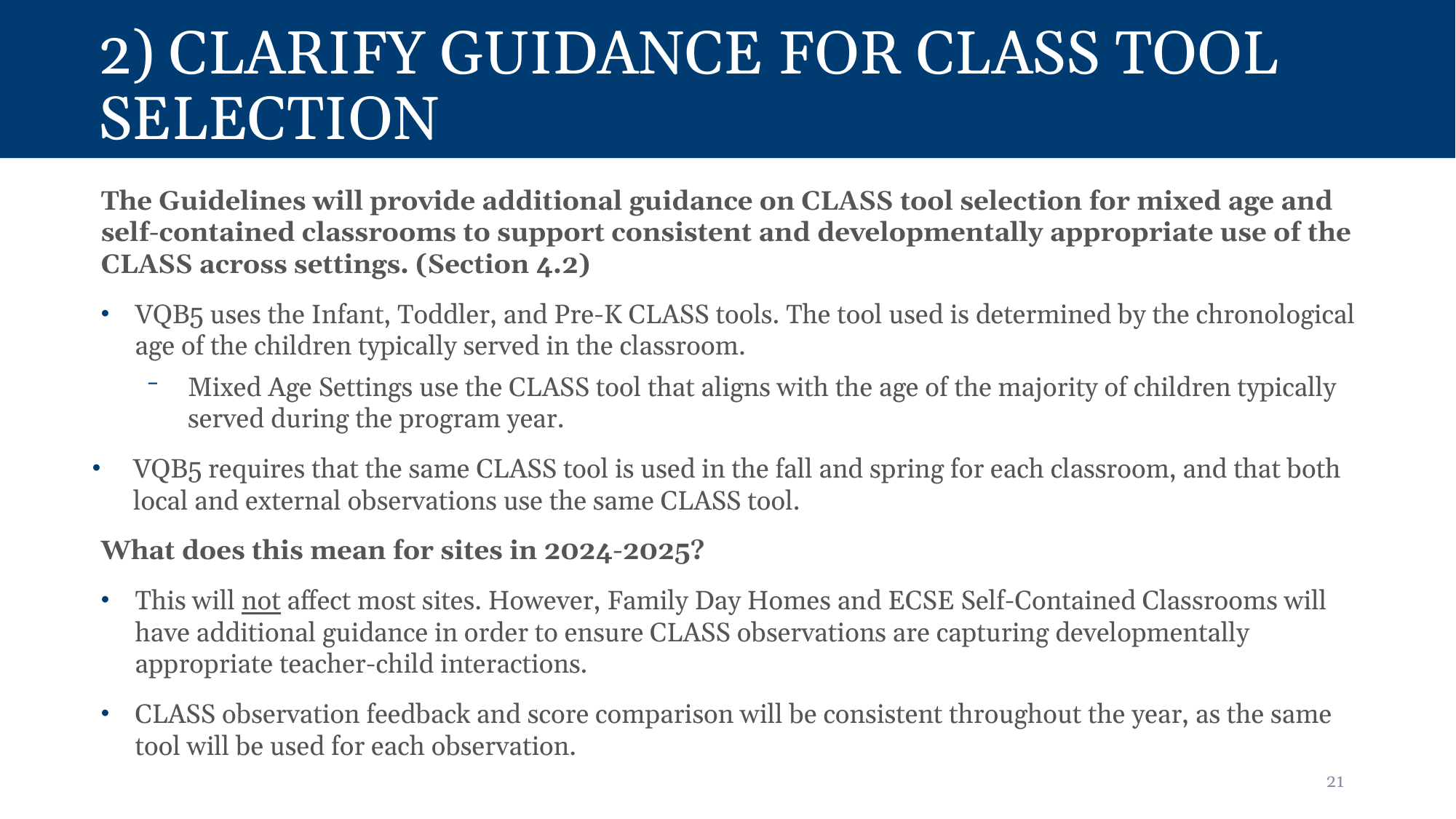

# 2) Clarify Guidance for CLASS Tool Selection
The Guidelines will provide additional guidance on CLASS tool selection for mixed age and self-contained classrooms to support consistent and developmentally appropriate use of the CLASS across settings. (Section 4.2)
VQB5 uses the Infant, Toddler, and Pre-K CLASS tools. The tool used is determined by the chronological age of the children typically served in the classroom.
Mixed Age Settings use the CLASS tool that aligns with the age of the majority of children typically served during the program year.
VQB5 requires that the same CLASS tool is used in the fall and spring for each classroom, and that both local and external observations use the same CLASS tool.
What does this mean for sites in 2024-2025?
This will not affect most sites. However, Family Day Homes and ECSE Self-Contained Classrooms will have additional guidance in order to ensure CLASS observations are capturing developmentally appropriate teacher-child interactions.
CLASS observation feedback and score comparison will be consistent throughout the year, as the same tool will be used for each observation.

21